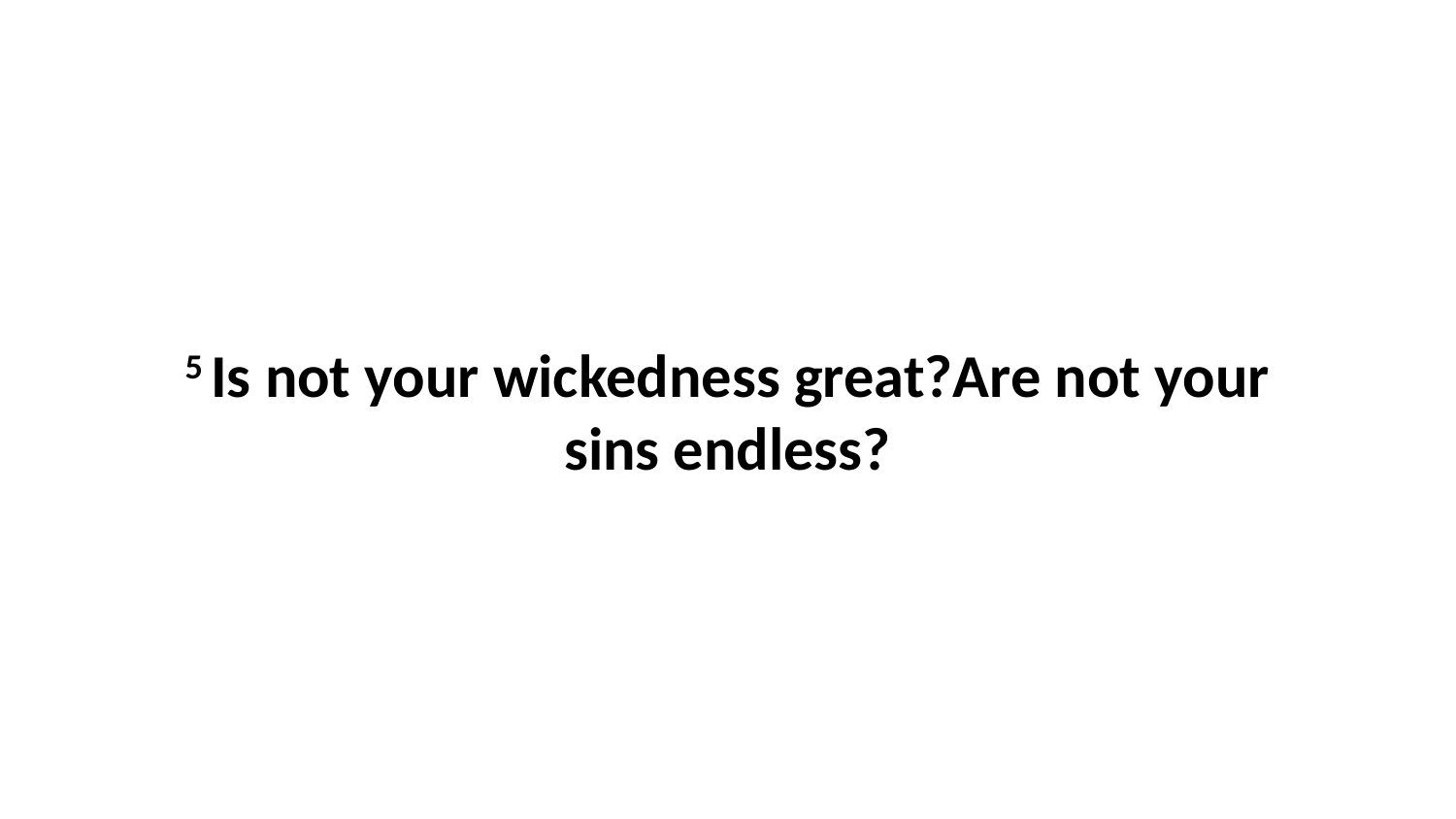

5 Is not your wickedness great?Are not your sins endless?